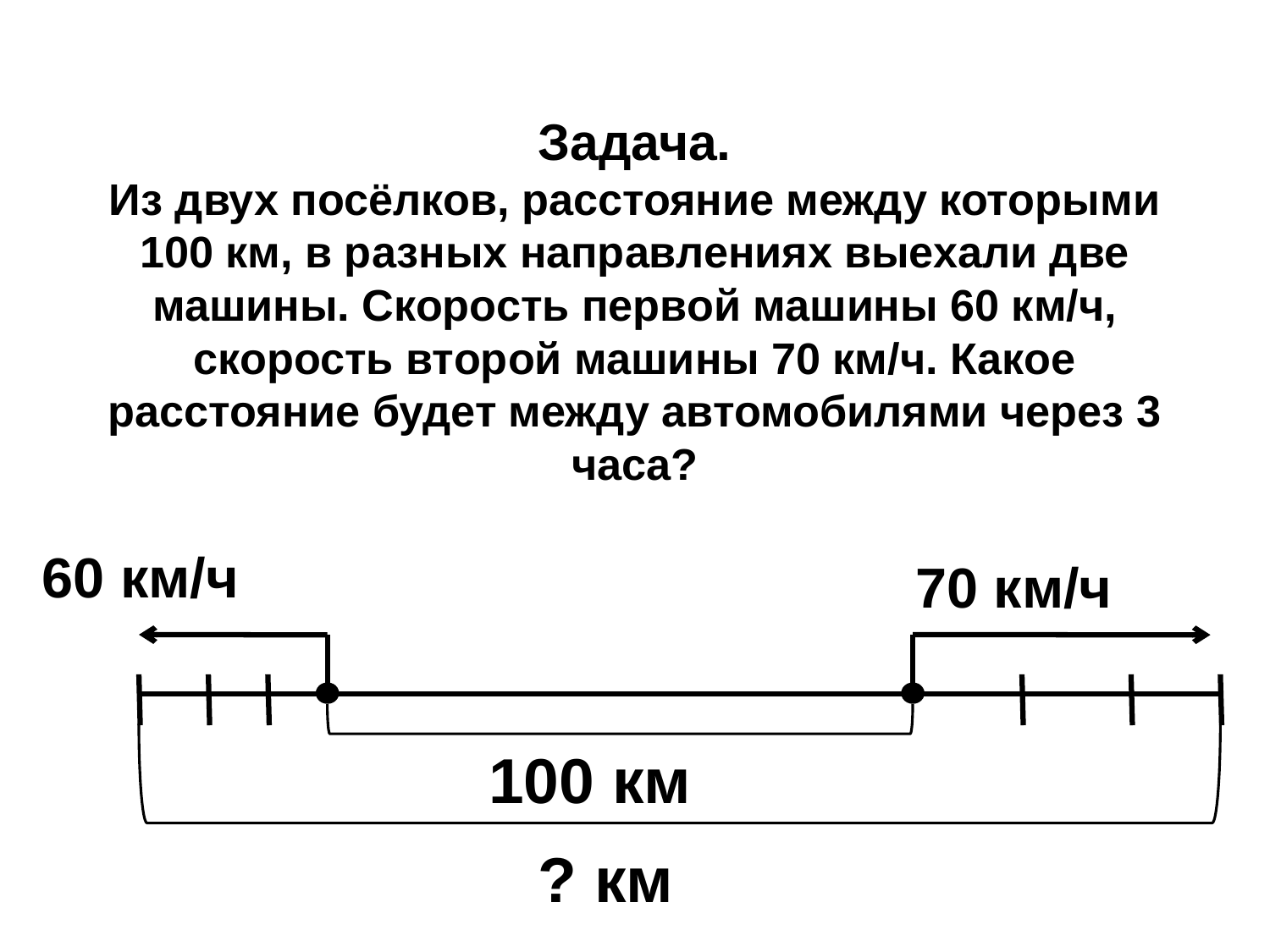

# Задача. Из двух посёлков, расстояние между которыми 100 км, в разных направлениях выехали две машины. Скорость первой машины 60 км/ч, скорость второй машины 70 км/ч. Какое расстояние будет между автомобилями через 3 часа?

60 км/ч
70 км/ч

100 км
? км